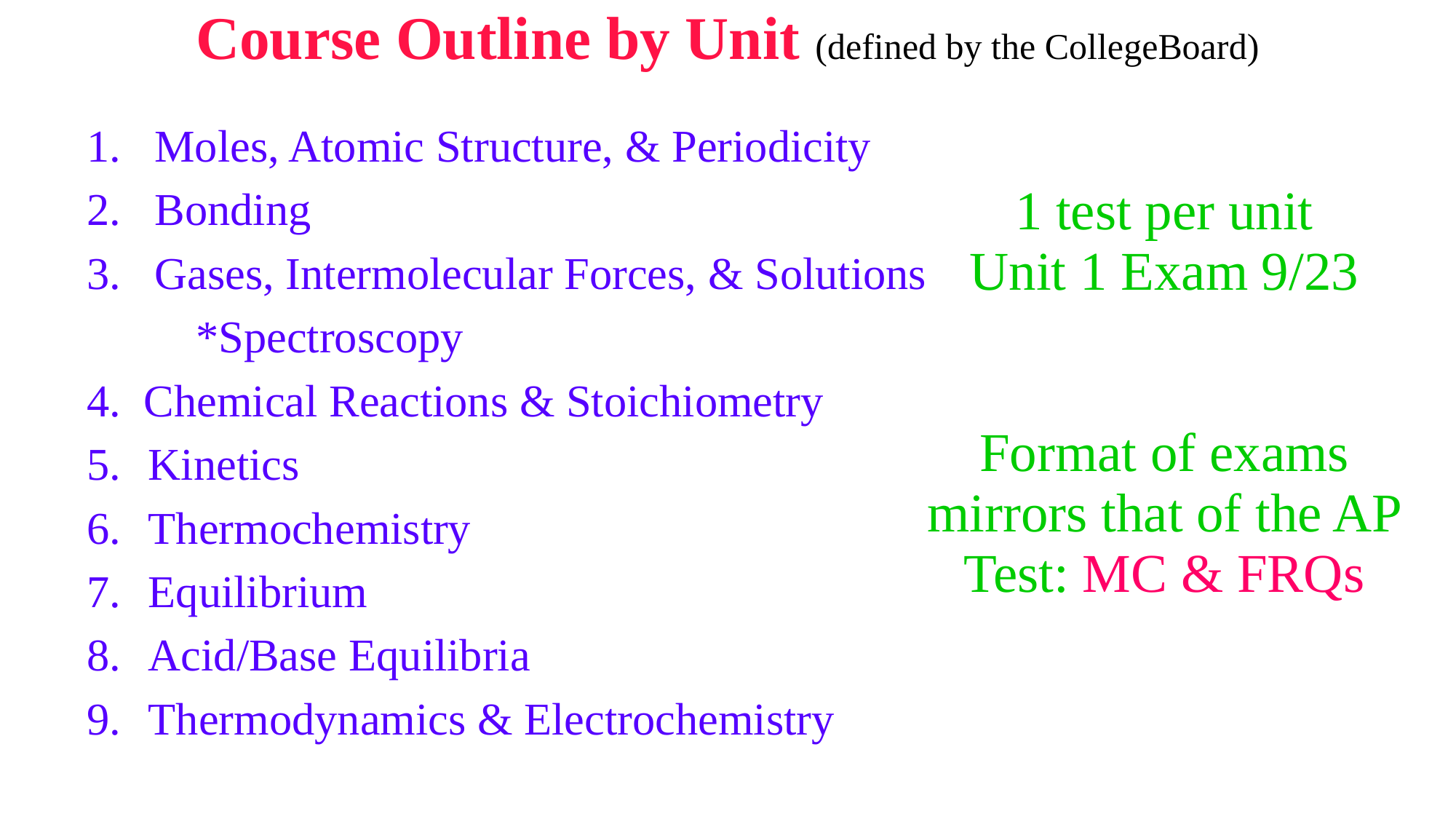

| Course Outline by Unit (defined by the CollegeBoard) |
| --- |
Moles, Atomic Structure, & Periodicity
Bonding
Gases, Intermolecular Forces, & Solutions
*Spectroscopy
4.  Chemical Reactions & Stoichiometry
Kinetics
Thermochemistry
Equilibrium
Acid/Base Equilibria
Thermodynamics & Electrochemistry
| 1 test per unit Unit 1 Exam 9/23 |
| --- |
| Format of exams mirrors that of the AP Test: MC & FRQs |
| --- |